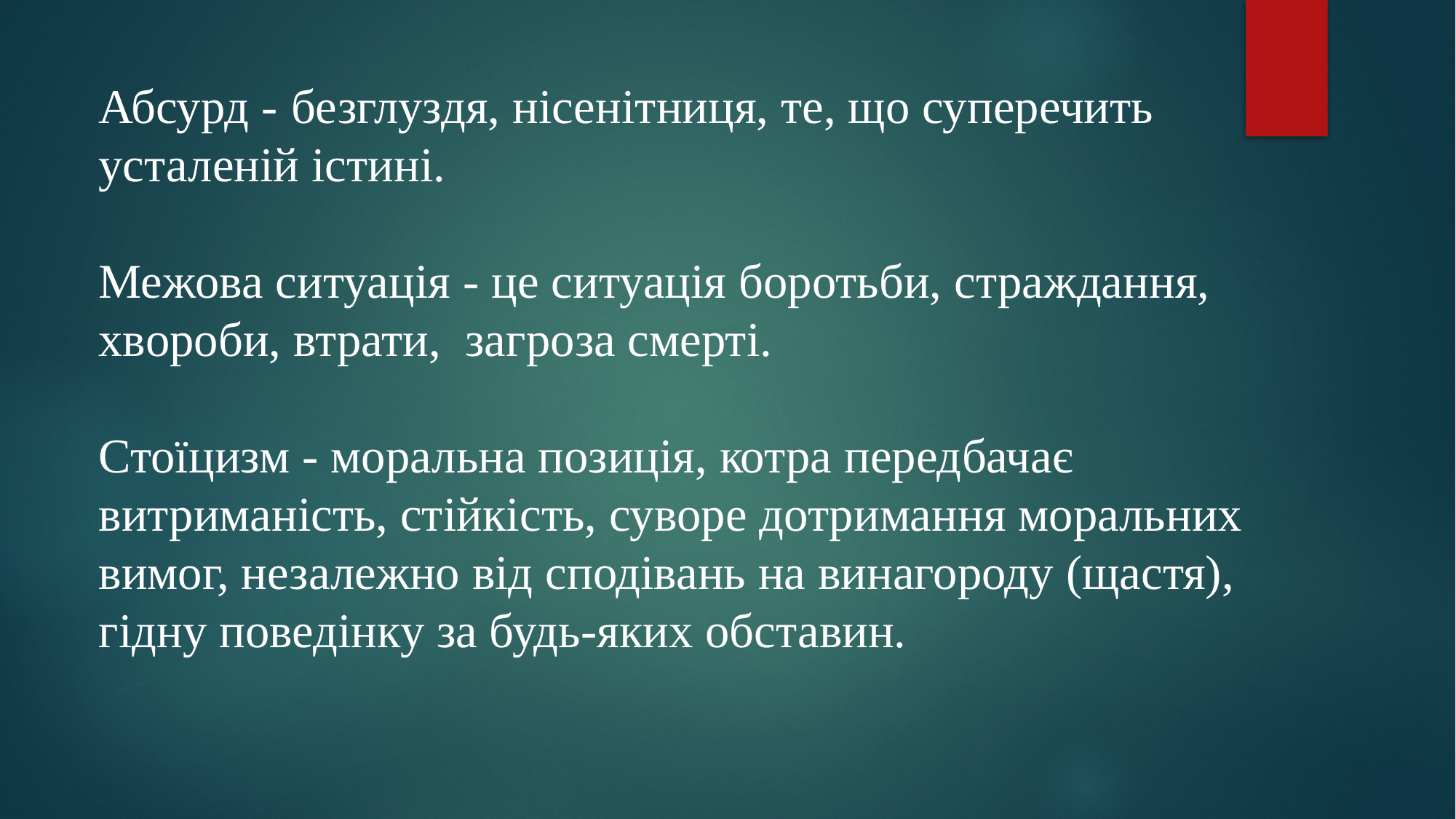

Абсурд - безглуздя, нісенітниця, те, що суперечить усталеній істині.

Межова ситуація - це ситуація боротьби, страждання, хвороби, втрати,  загроза смерті.

Стоїцизм - моральна позиція, котра передбачає витриманість, стійкість, суворе дотримання моральних вимог, незалежно від сподівань на винагороду (щастя), гідну поведінку за будь-яких обставин.